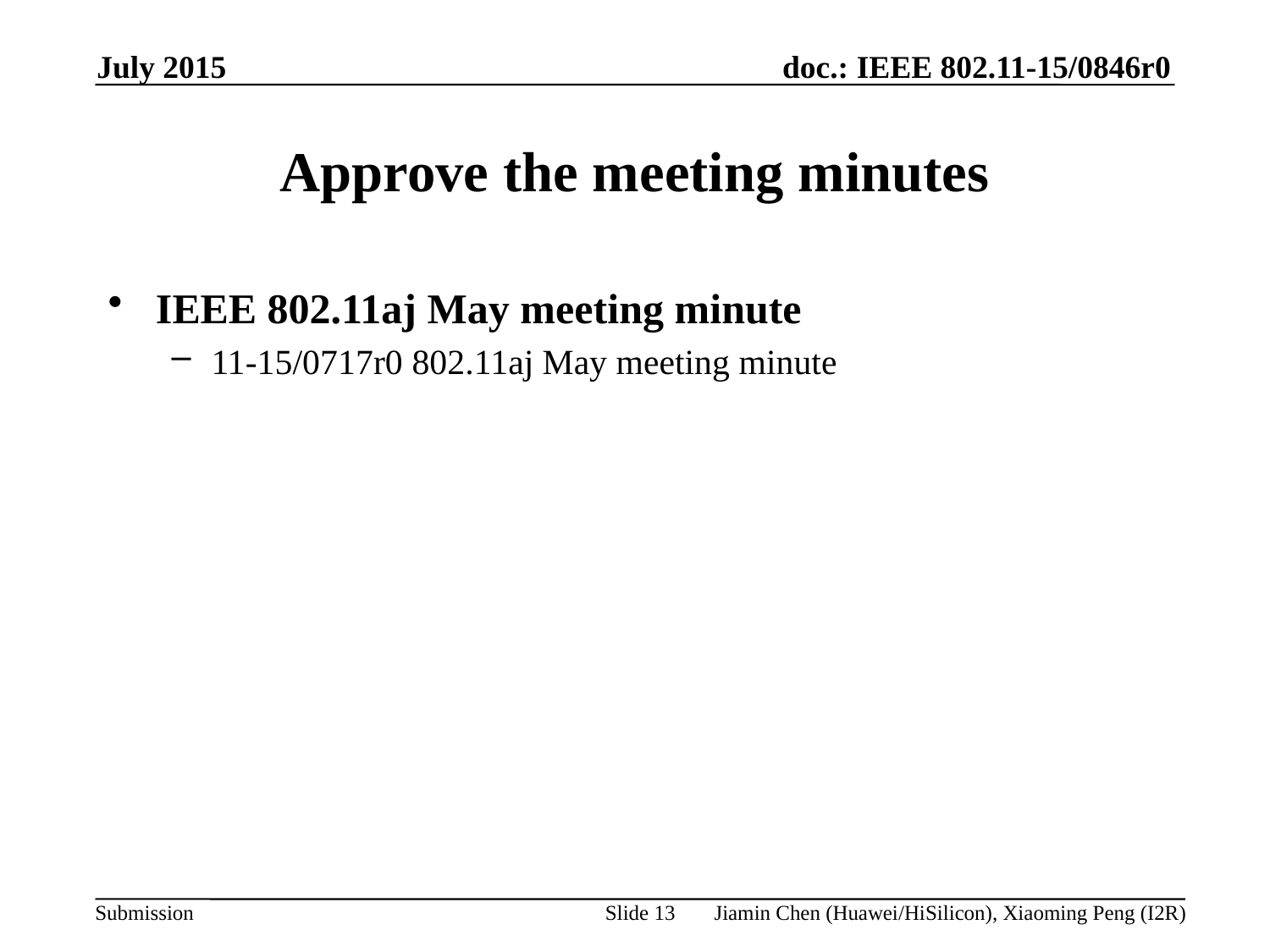

July 2015
# Approve the meeting minutes
IEEE 802.11aj May meeting minute
11-15/0717r0 802.11aj May meeting minute

Slide 13
Jiamin Chen (Huawei/HiSilicon), Xiaoming Peng (I2R)